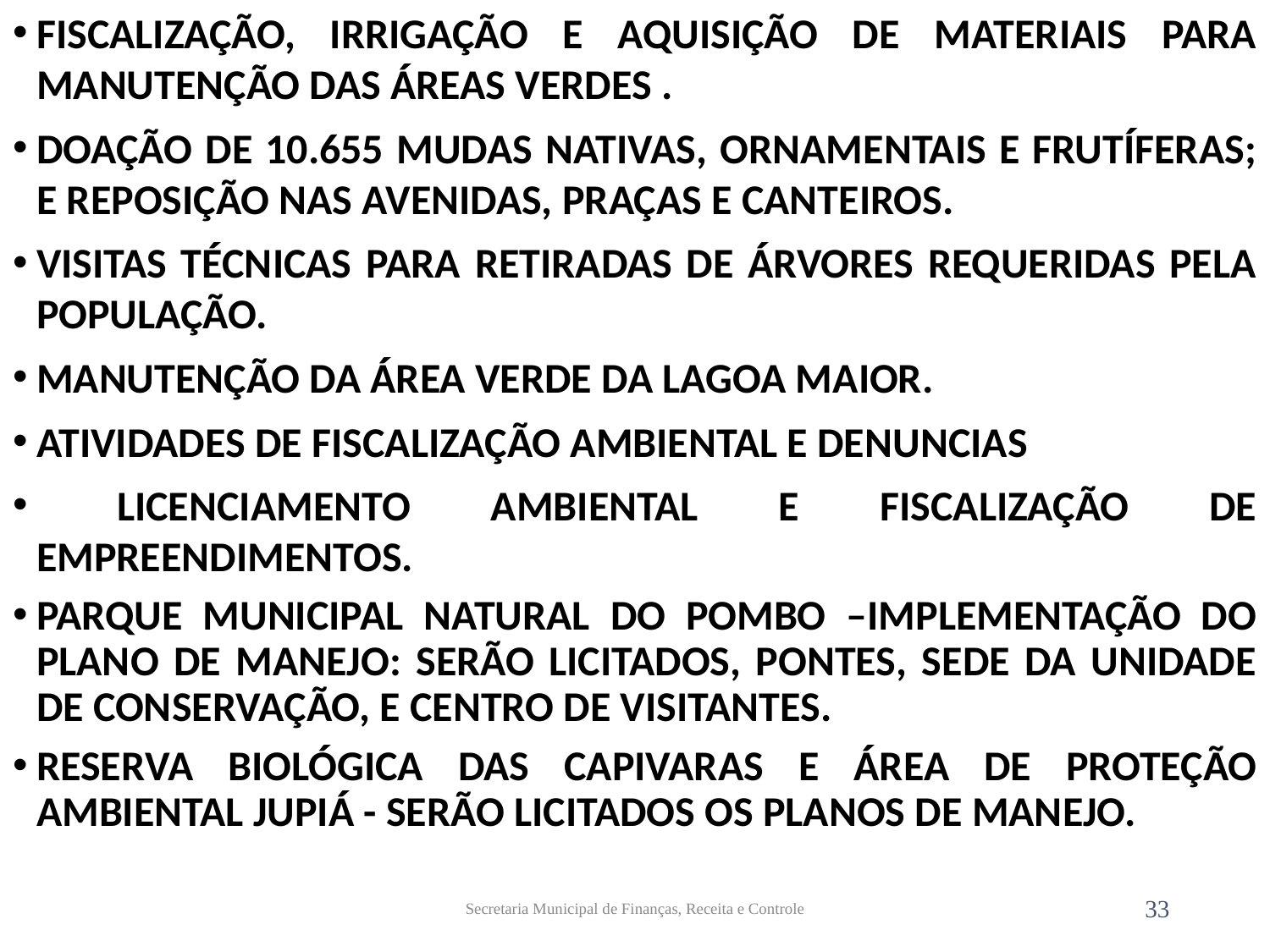

FISCALIZAÇÃO, IRRIGAÇÃO E AQUISIÇÃO DE MATERIAIS PARA MANUTENÇÃO DAS ÁREAS VERDES .
DOAÇÃO DE 10.655 MUDAS NATIVAS, ORNAMENTAIS E FRUTÍFERAS; E REPOSIÇÃO NAS AVENIDAS, PRAÇAS E CANTEIROS.
VISITAS TÉCNICAS PARA RETIRADAS DE ÁRVORES REQUERIDAS PELA POPULAÇÃO.
MANUTENÇÃO DA ÁREA VERDE DA LAGOA MAIOR.
ATIVIDADES DE FISCALIZAÇÃO AMBIENTAL E DENUNCIAS
 LICENCIAMENTO AMBIENTAL E FISCALIZAÇÃO DE EMPREENDIMENTOS.
PARQUE MUNICIPAL NATURAL DO POMBO –IMPLEMENTAÇÃO DO PLANO DE MANEJO: SERÃO LICITADOS, PONTES, SEDE DA UNIDADE DE CONSERVAÇÃO, E CENTRO DE VISITANTES.
RESERVA BIOLÓGICA DAS CAPIVARAS E ÁREA DE PROTEÇÃO AMBIENTAL JUPIÁ - SERÃO LICITADOS OS PLANOS DE MANEJO.

Secretaria Municipal de Finanças, Receita e Controle
33